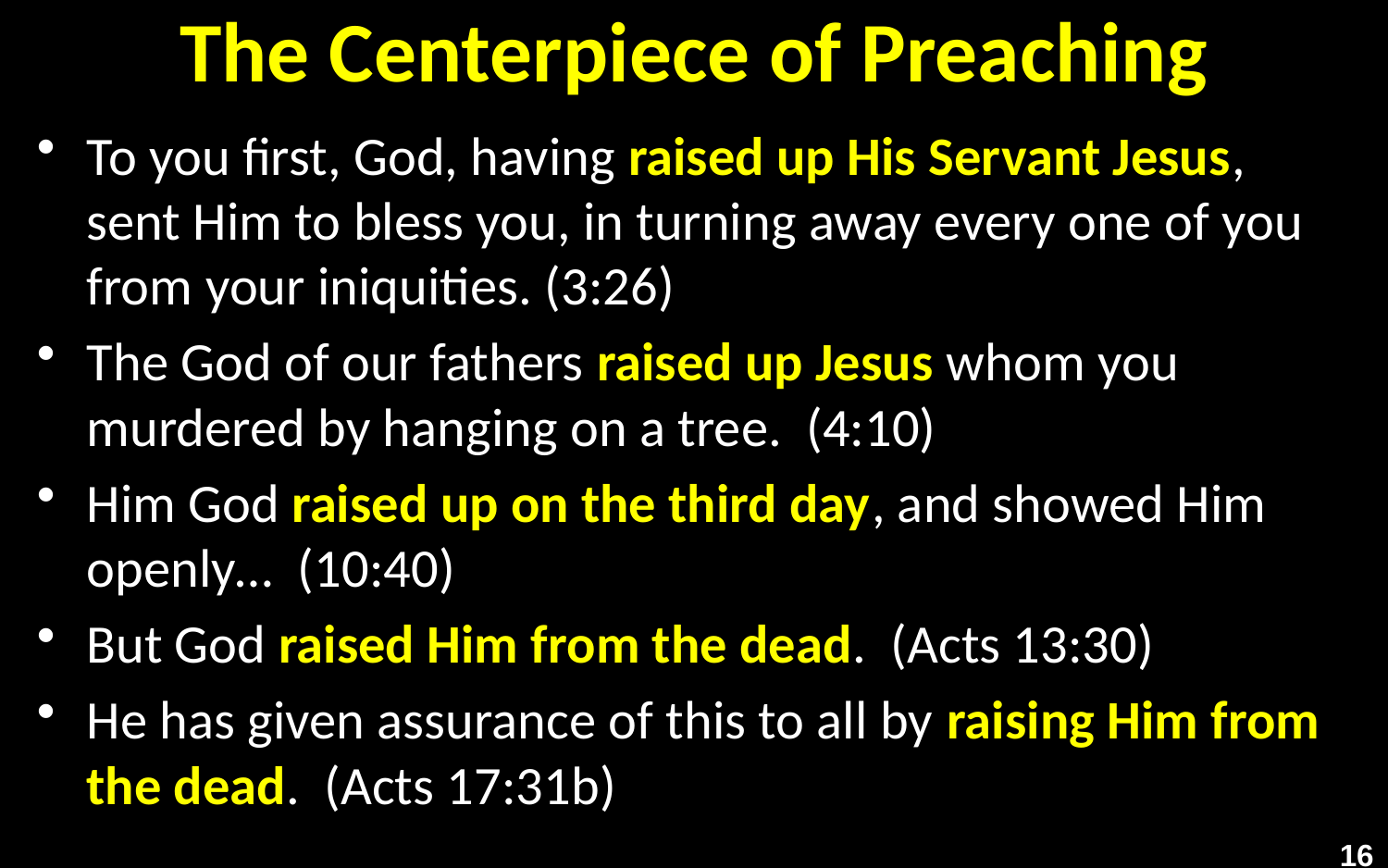

# The Centerpiece of Preaching
To you first, God, having raised up His Servant Jesus, sent Him to bless you, in turning away every one of you from your iniquities. (3:26)
The God of our fathers raised up Jesus whom you murdered by hanging on a tree.  (4:10)
Him God raised up on the third day, and showed Him openly…  (10:40)
But God raised Him from the dead.  (Acts 13:30)
He has given assurance of this to all by raising Him from the dead.  (Acts 17:31b)
16